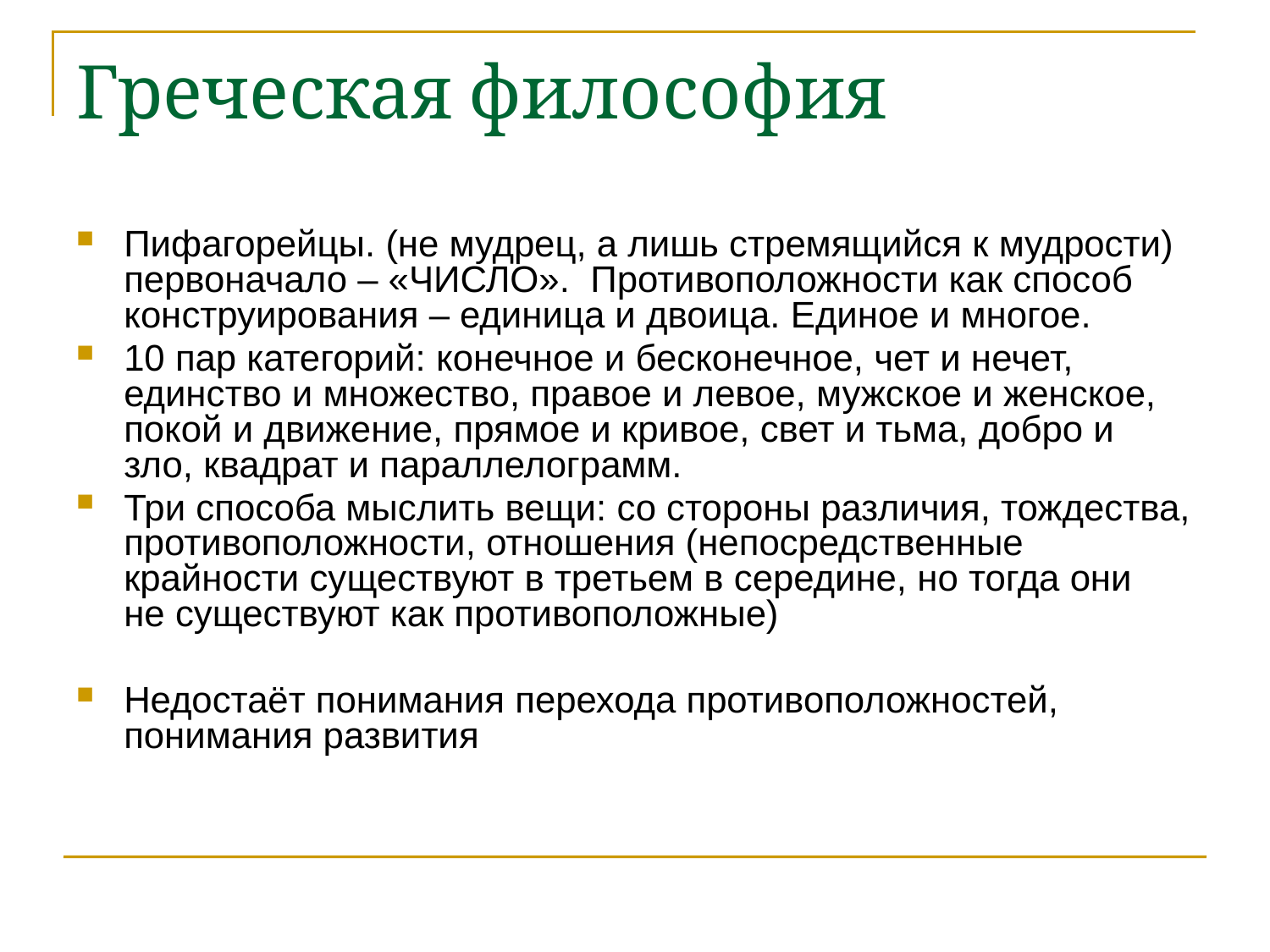

# Греческая философия
Пифагорейцы. (не мудрец, а лишь стремящийся к мудрости) первоначало – «ЧИСЛО».  Противоположности как способ конструирования – единица и двоица. Единое и многое.
10 пар категорий: конечное и бесконечное, чет и нечет, единство и множество, правое и левое, мужское и женское, покой и движение, прямое и кривое, свет и тьма, добро и зло, квадрат и параллелограмм.
Три способа мыслить вещи: со стороны различия, тождества, противоположности, отношения (непосредственные крайности существуют в третьем в середине, но тогда они  не существуют как противоположные)

Недостаёт понимания перехода противоположностей, понимания развития